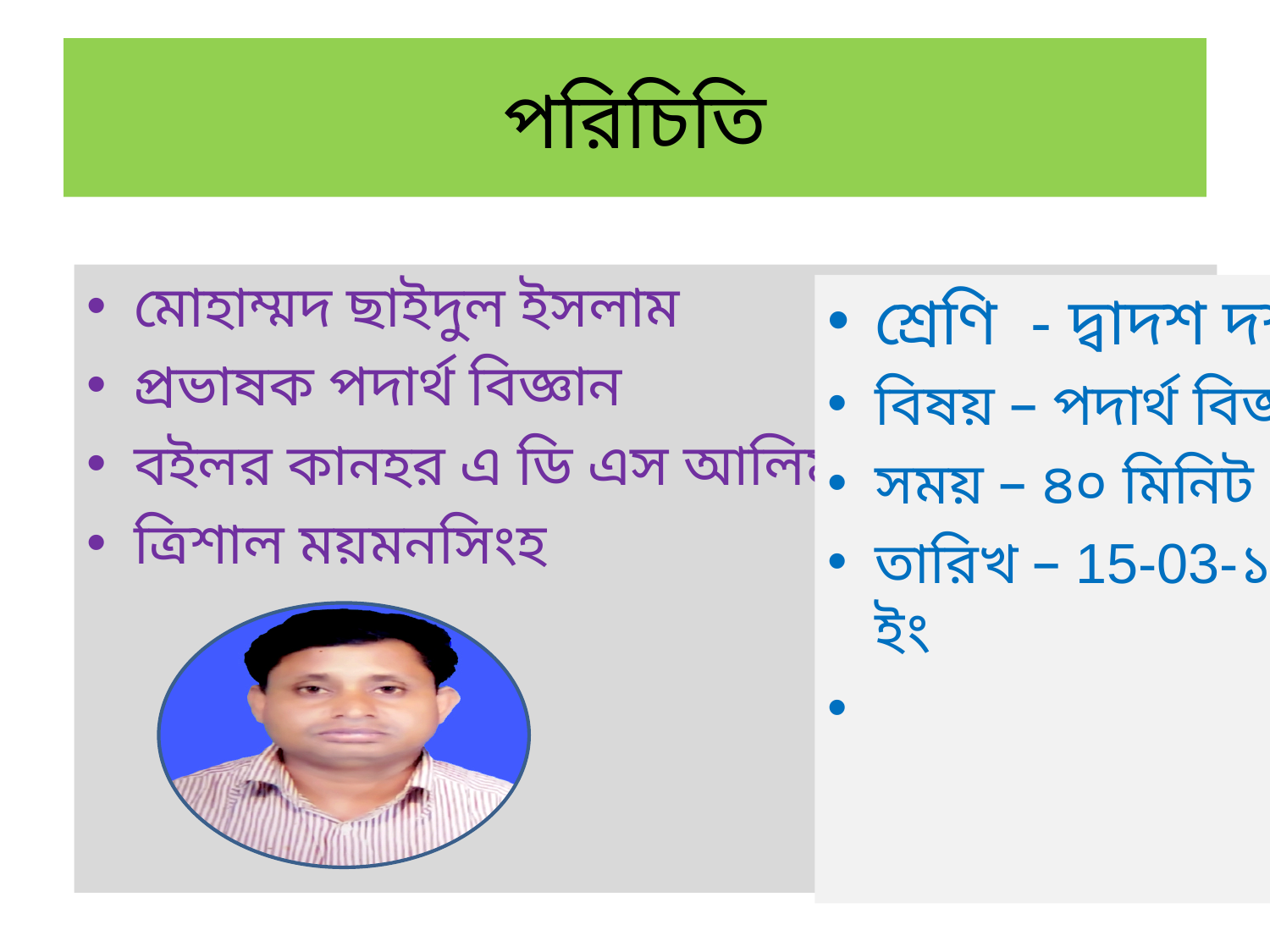

# পরিচিতি
মোহাম্মদ ছাইদুল ইসলাম
প্রভাষক পদার্থ বিজ্ঞান
বইলর কানহর এ ডি এস আলিম মাদ্রাসা
ত্রিশাল ময়মনসিংহ
শ্রেণি  - দ্বাদশ দশ
বিষয় – পদার্থ বিজ্ঞান
সময় – ৪০ মিনিট
তারিখ – 15-03-১৩ ইং